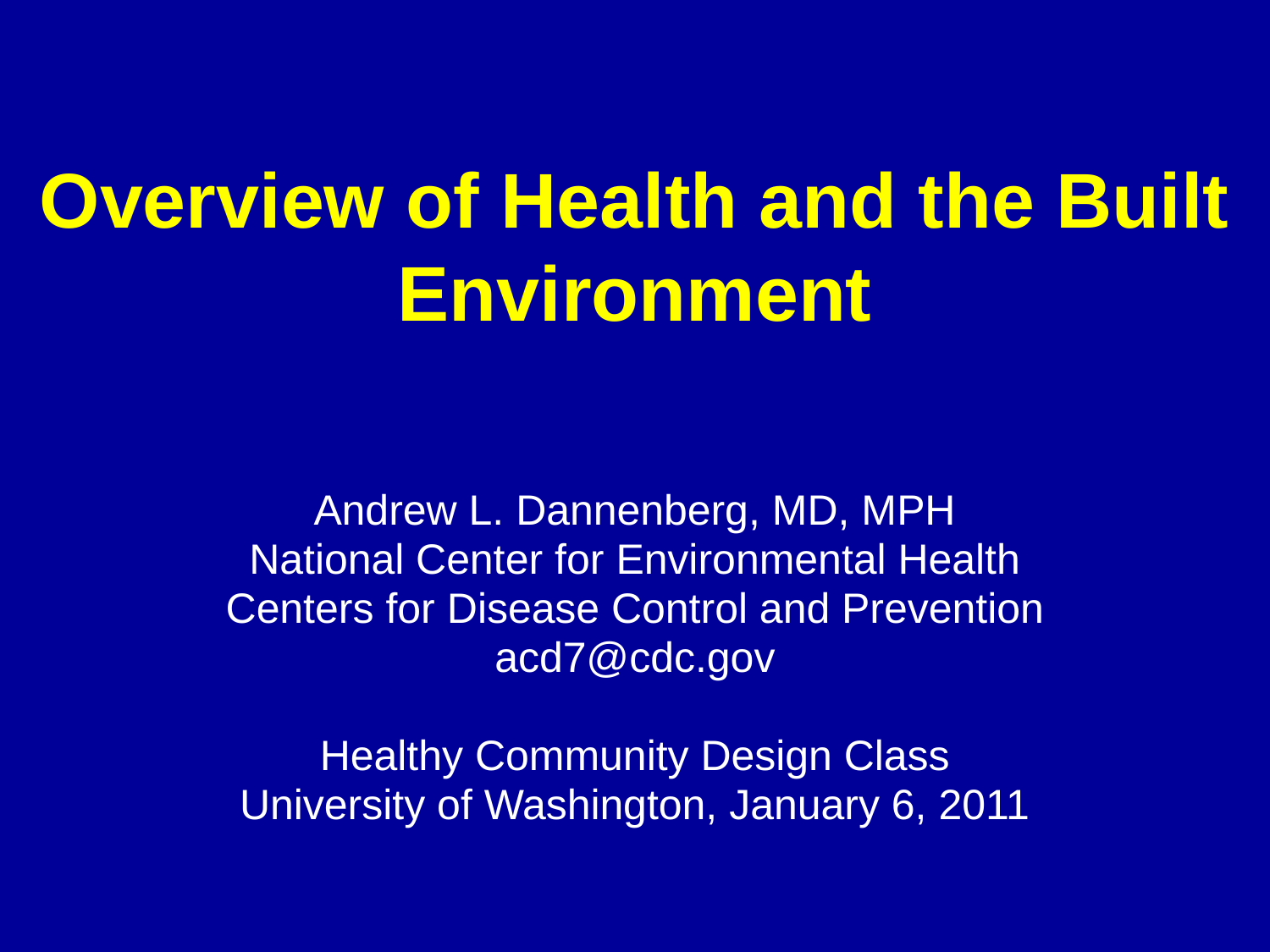

# Overview of Health and the Built Environment
Andrew L. Dannenberg, MD, MPH
National Center for Environmental Health
Centers for Disease Control and Prevention
acd7@cdc.gov

Healthy Community Design Class
University of Washington, January 6, 2011